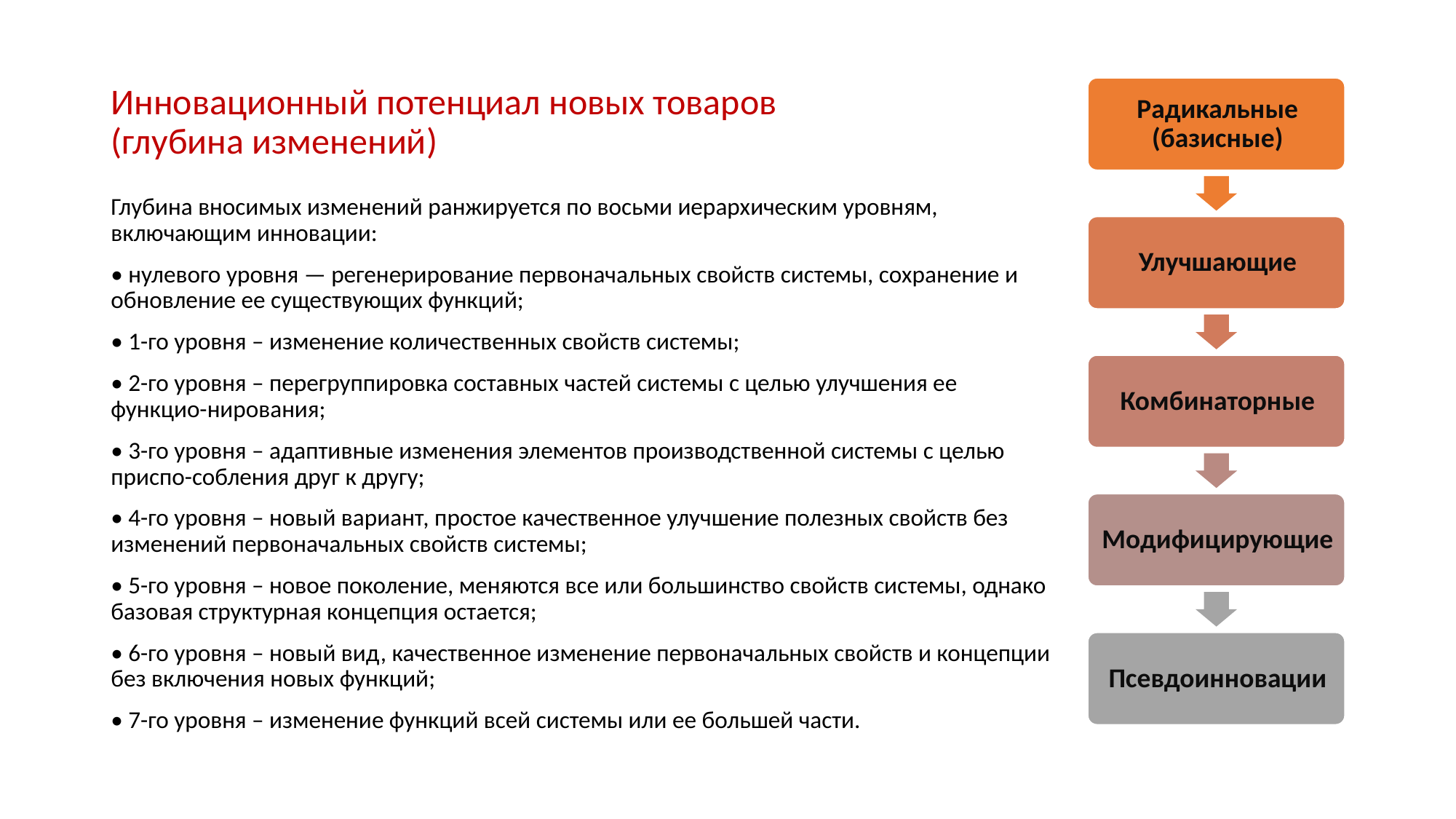

# Инновационный потенциал новых товаров (глубина изменений)
Радикальные (базисные)

Улучшающие

Комбинаторные

Модифицирующие

Псевдоинновации
Глубина вносимых изменений ранжируется по восьми иерархическим уровням, включающим инновации:
• нулевого уровня — регенерирование первоначальных свойств системы, сохранение и обновление ее существующих функций;
• 1-го уровня – изменение количественных свойств системы;
• 2-го уровня – перегруппировка составных частей системы с целью улучшения ее функцио-нирования;
• 3-го уровня – адаптивные изменения элементов производственной системы с целью приспо-собления друг к другу;
• 4-го уровня – новый вариант, простое качественное улучшение полезных свойств без изменений первоначальных свойств системы;
• 5-го уровня – новое поколение, меняются все или большинство свойств системы, однако базовая структурная концепция остается;
• 6-го уровня – новый вид, качественное изменение первоначальных свойств и концепции без включения новых функций;
• 7-го уровня – изменение функций всей системы или ее большей части.